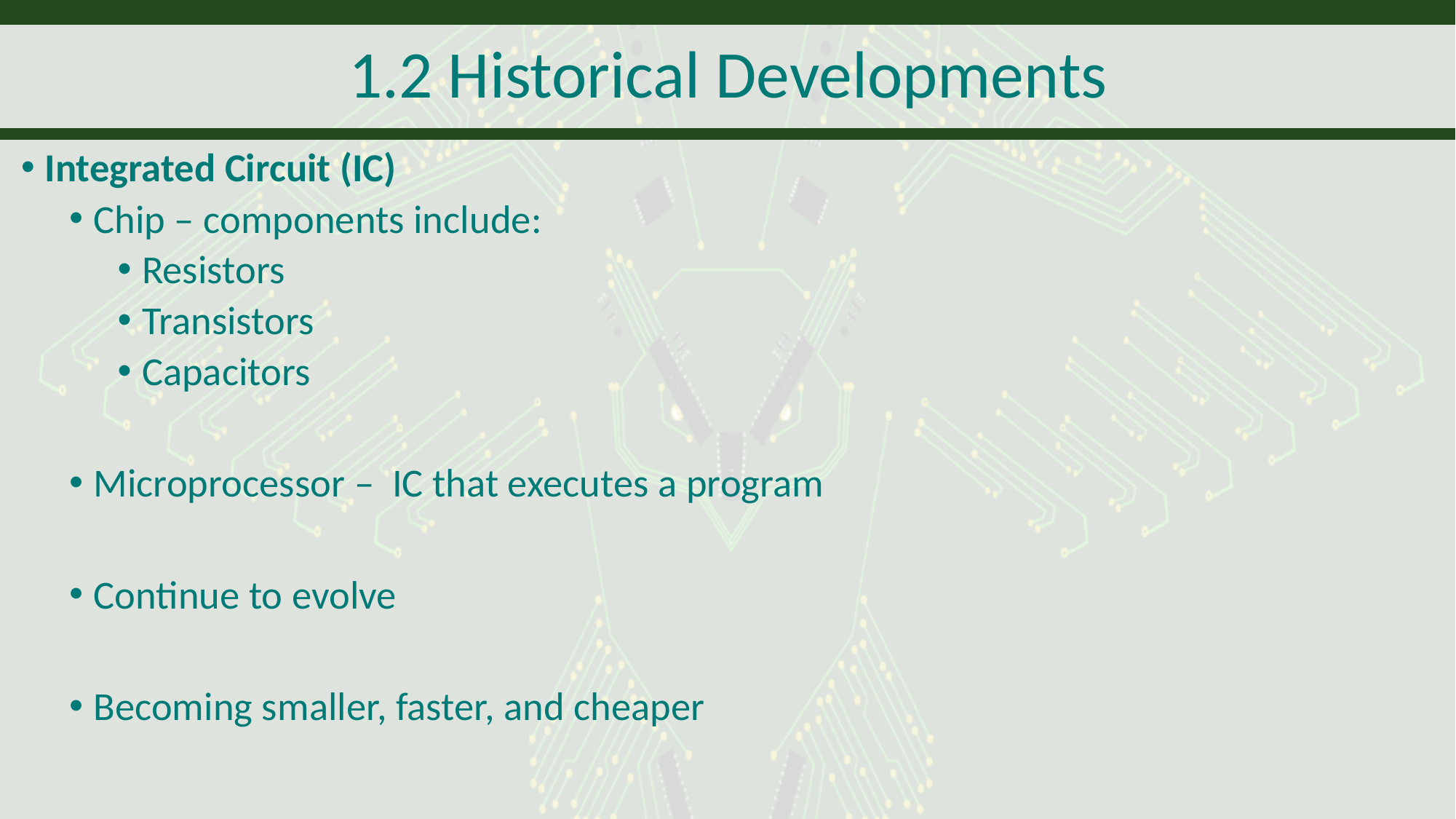

# 1.2 Historical Developments
Integrated Circuit (IC)
Chip – components include:
Resistors
Transistors
Capacitors

Microprocessor –  IC that executes a program

Continue to evolve

Becoming smaller, faster, and cheaper